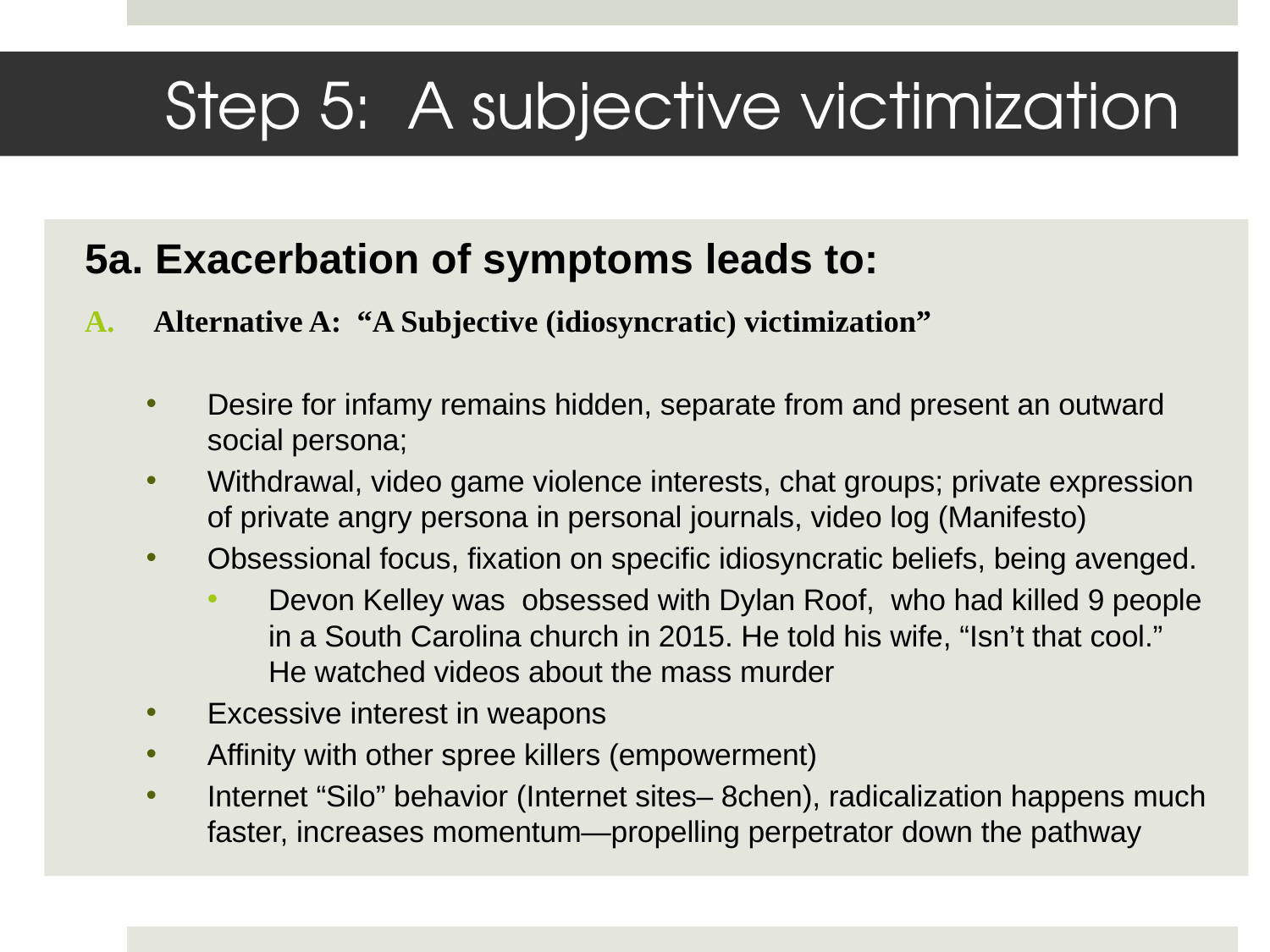

# Step 5:  A subjective victimization
5a. Exacerbation of symptoms leads to:
Alternative A:  “A Subjective (idiosyncratic) victimization”

Desire for infamy remains hidden, separate from and present an outward social persona;
Withdrawal, video game violence interests, chat groups; private expression of private angry persona in personal journals, video log (Manifesto)
Obsessional focus, fixation on specific idiosyncratic beliefs, being avenged.
Devon Kelley was  obsessed with Dylan Roof,  who had killed 9 people in a South Carolina church in 2015. He told his wife, “Isn’t that cool.”  He watched videos about the mass murder
Excessive interest in weapons
Affinity with other spree killers (empowerment)
Internet “Silo” behavior (Internet sites– 8chen), radicalization happens much faster, increases momentum—propelling perpetrator down the pathway